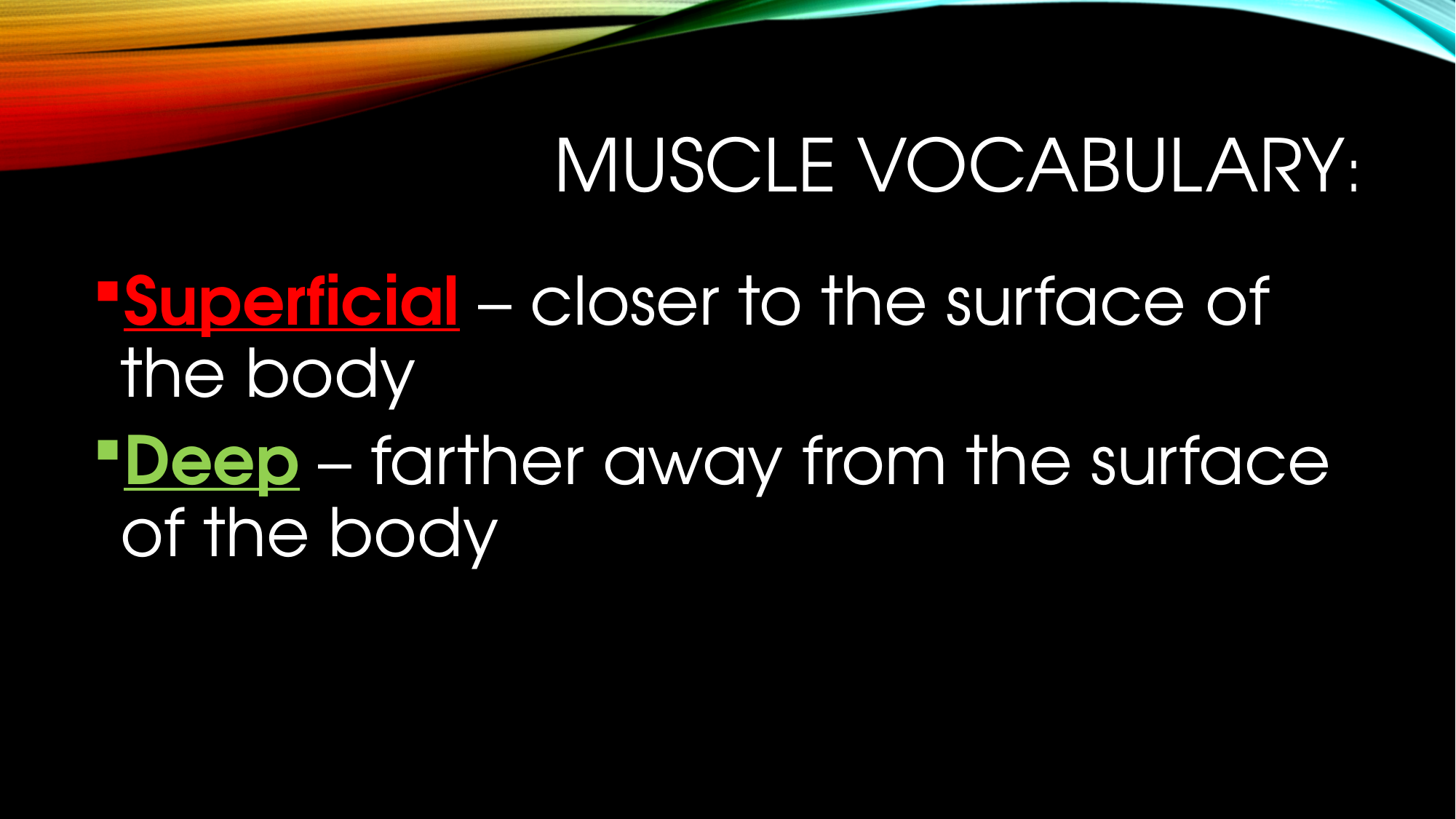

# Muscle Vocabulary:
Superficial – closer to the surface of the body
Deep – farther away from the surface of the body